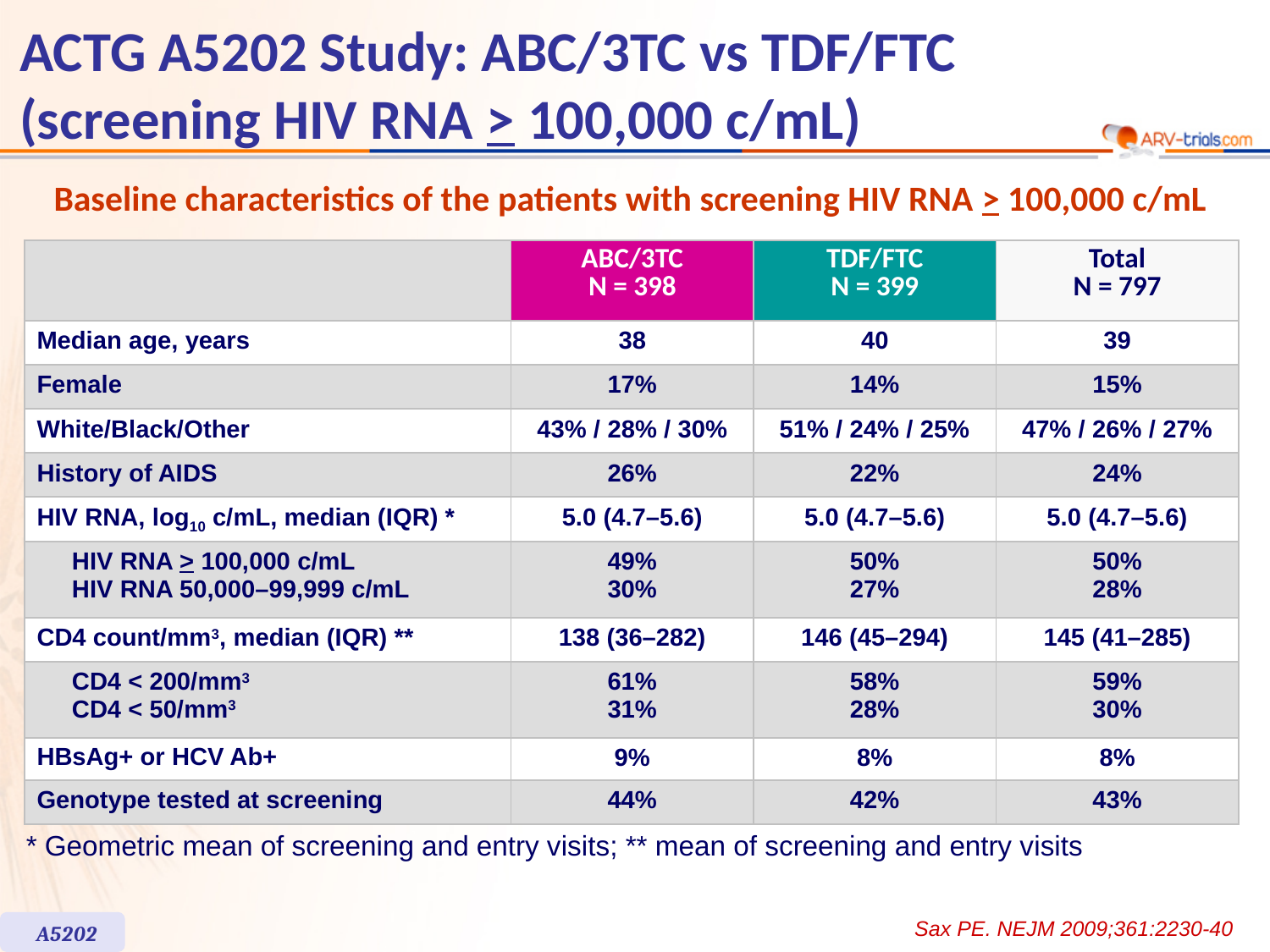

# ACTG A5202 Study: ABC/3TC vs TDF/FTC (screening HIV RNA > 100,000 c/mL)
Baseline characteristics of the patients with screening HIV RNA > 100,000 c/mL
|  | ABC/3TC N = 398 | TDF/FTC N = 399 | Total N = 797 |
| --- | --- | --- | --- |
| Median age, years | 38 | 40 | 39 |
| Female | 17% | 14% | 15% |
| White/Black/Other | 43% / 28% / 30% | 51% / 24% / 25% | 47% / 26% / 27% |
| History of AIDS | 26% | 22% | 24% |
| HIV RNA, log10 c/mL, median (IQR) \* | 5.0 (4.7–5.6) | 5.0 (4.7–5.6) | 5.0 (4.7–5.6) |
| HIV RNA > 100,000 c/mL HIV RNA 50,000–99,999 c/mL | 49% 30% | 50% 27% | 50% 28% |
| CD4 count/mm3, median (IQR) \*\* | 138 (36–282) | 146 (45–294) | 145 (41–285) |
| CD4 < 200/mm3 CD4 < 50/mm3 | 61% 31% | 58% 28% | 59% 30% |
| HBsAg+ or HCV Ab+ | 9% | 8% | 8% |
| Genotype tested at screening | 44% | 42% | 43% |
* Geometric mean of screening and entry visits; ** mean of screening and entry visits
Sax PE. NEJM 2009;361:2230-40

A5202